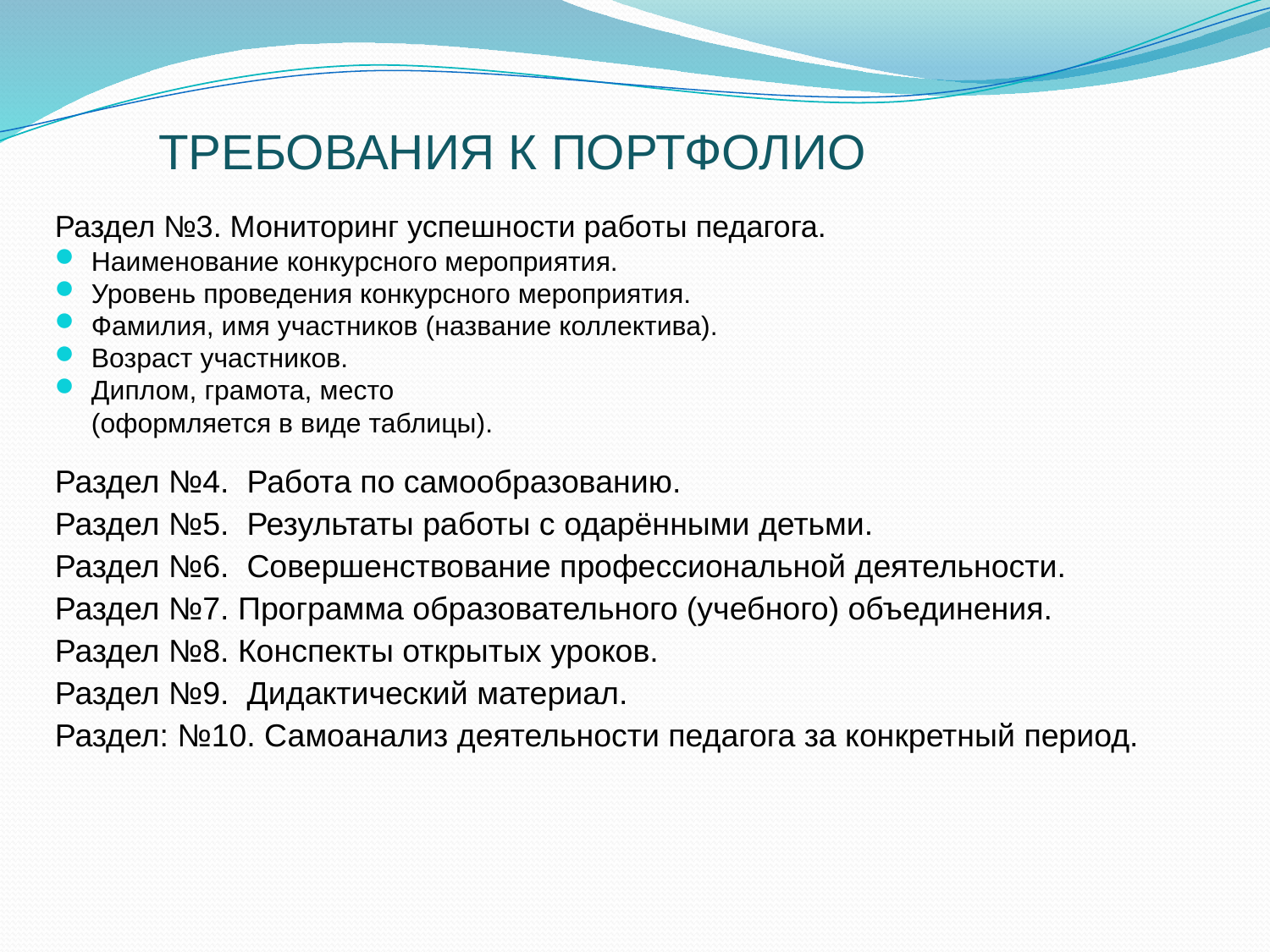

ТРЕБОВАНИЯ К ПОРТФОЛИО
Раздел №3. Мониторинг успешности работы педагога.
Наименование конкурсного мероприятия.
Уровень проведения конкурсного мероприятия.
Фамилия, имя участников (название коллектива).
Возраст участников.
Диплом, грамота, место
	(оформляется в виде таблицы).
Раздел №4.  Работа по самообразованию.
Раздел №5.  Результаты работы с одарёнными детьми.
Раздел №6.  Совершенствование профессиональной деятельности.
Раздел №7. Программа образовательного (учебного) объединения.
Раздел №8. Конспекты открытых уроков.
Раздел №9.  Дидактический материал.
Раздел: №10. Самоанализ деятельности педагога за конкретный период.